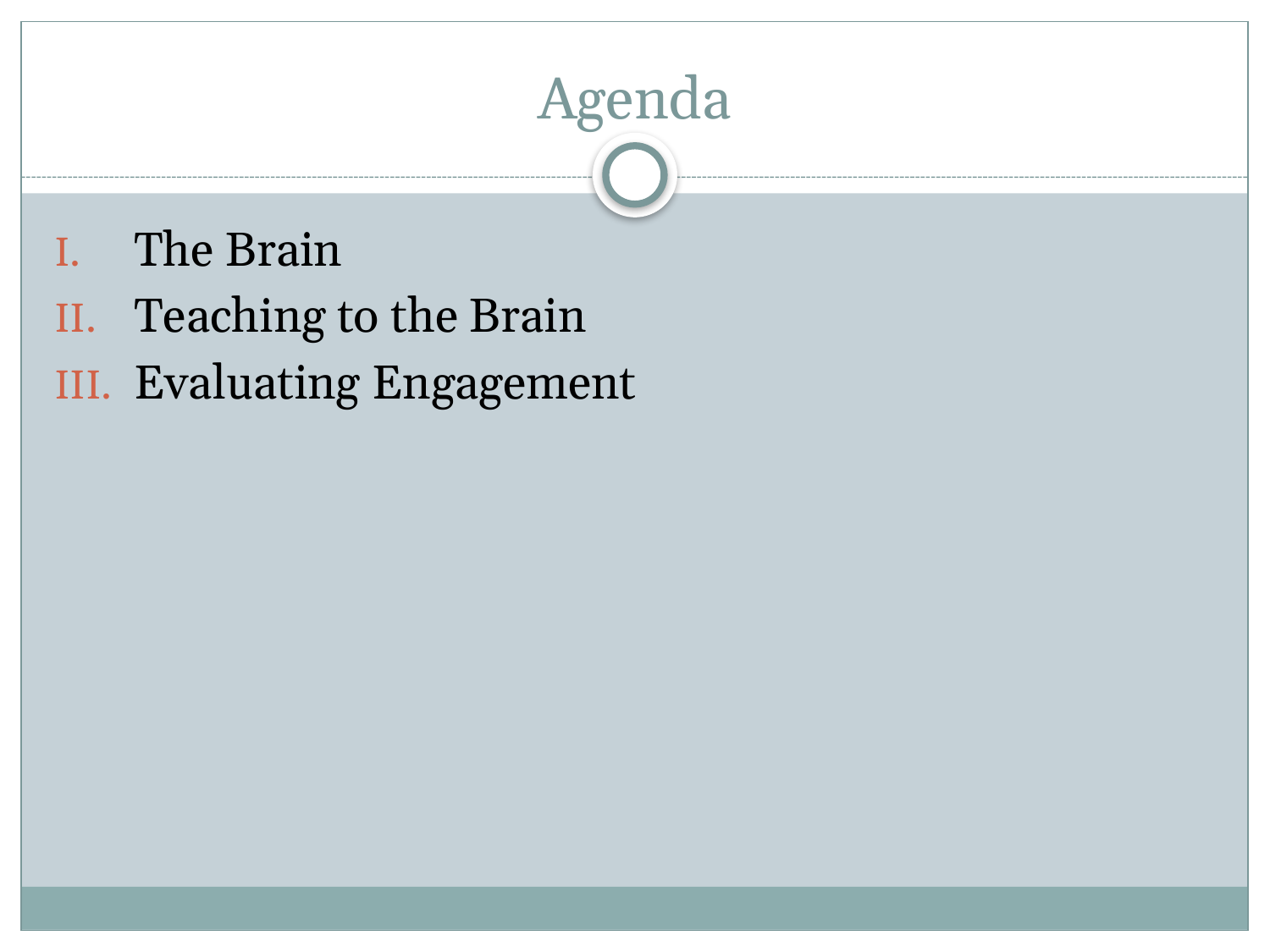

# Agenda
The Brain
Teaching to the Brain
Evaluating Engagement